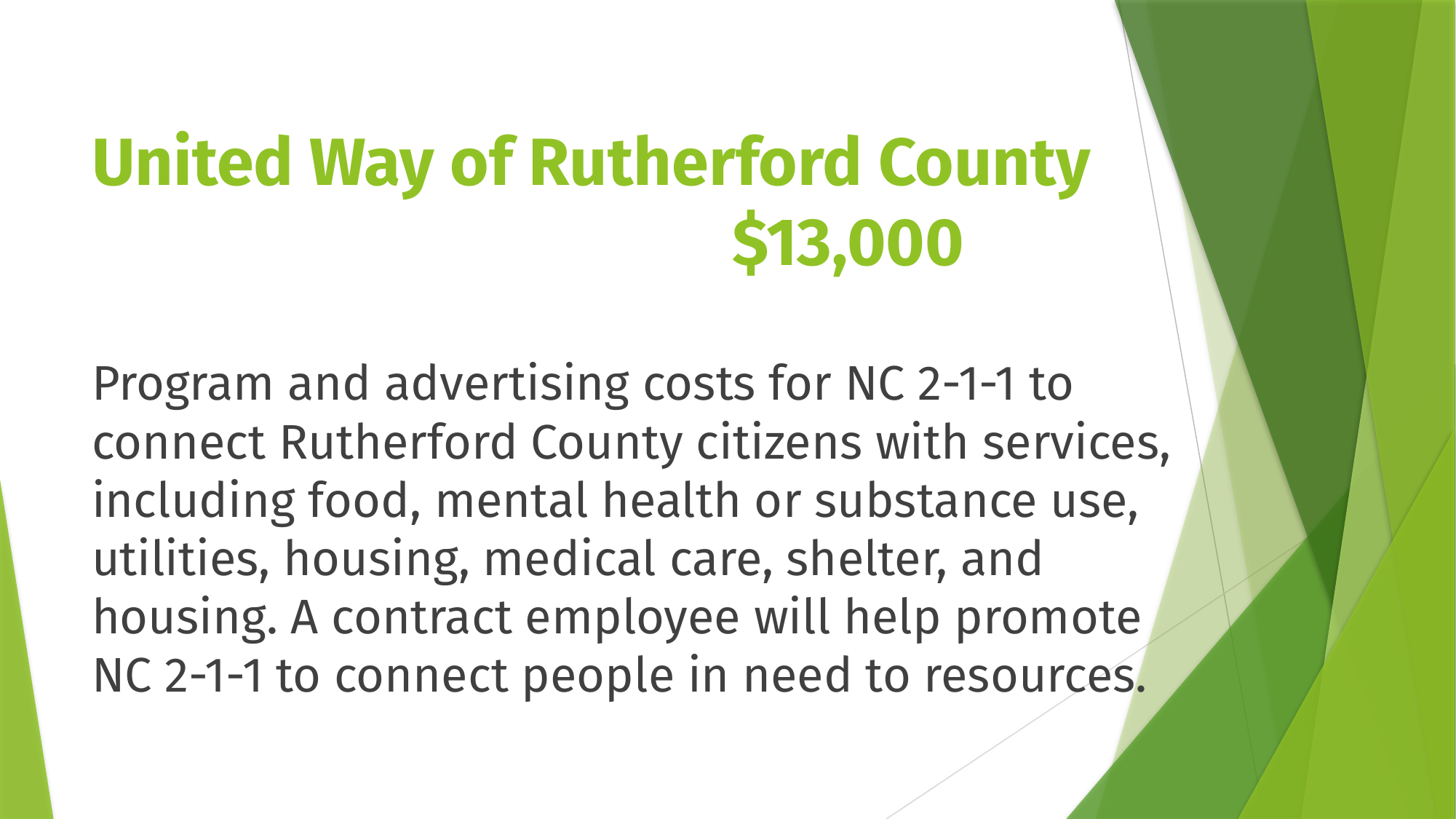

# United Way of Rutherford County $13,000
Program and advertising costs for NC 2-1-1 to connect Rutherford County citizens with services, including food, mental health or substance use, utilities, housing, medical care, shelter, and housing. A contract employee will help promote NC 2-1-1 to connect people in need to resources.